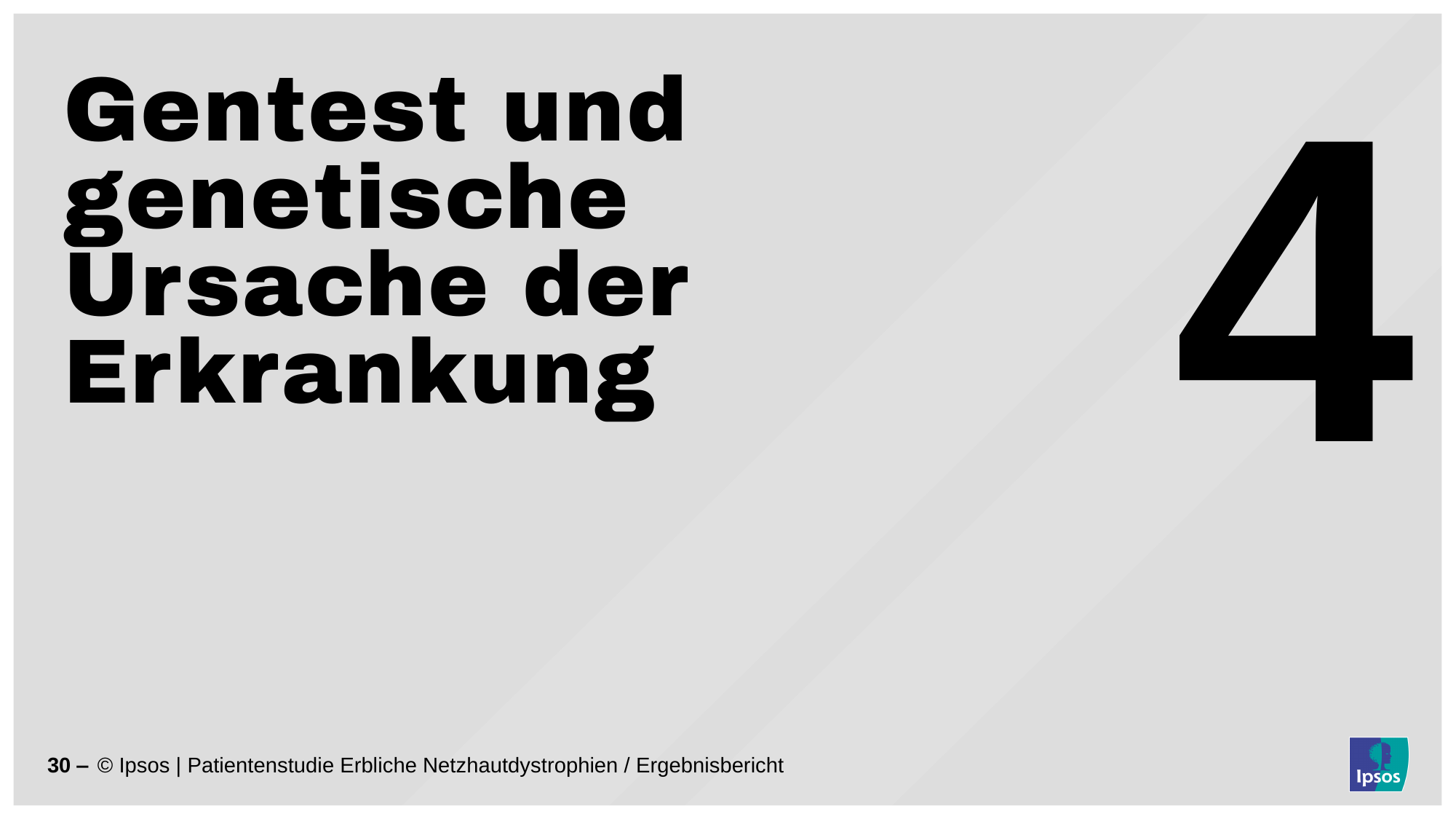

4
# Gentest und genetische Ursache der Erkrankung
30 ‒